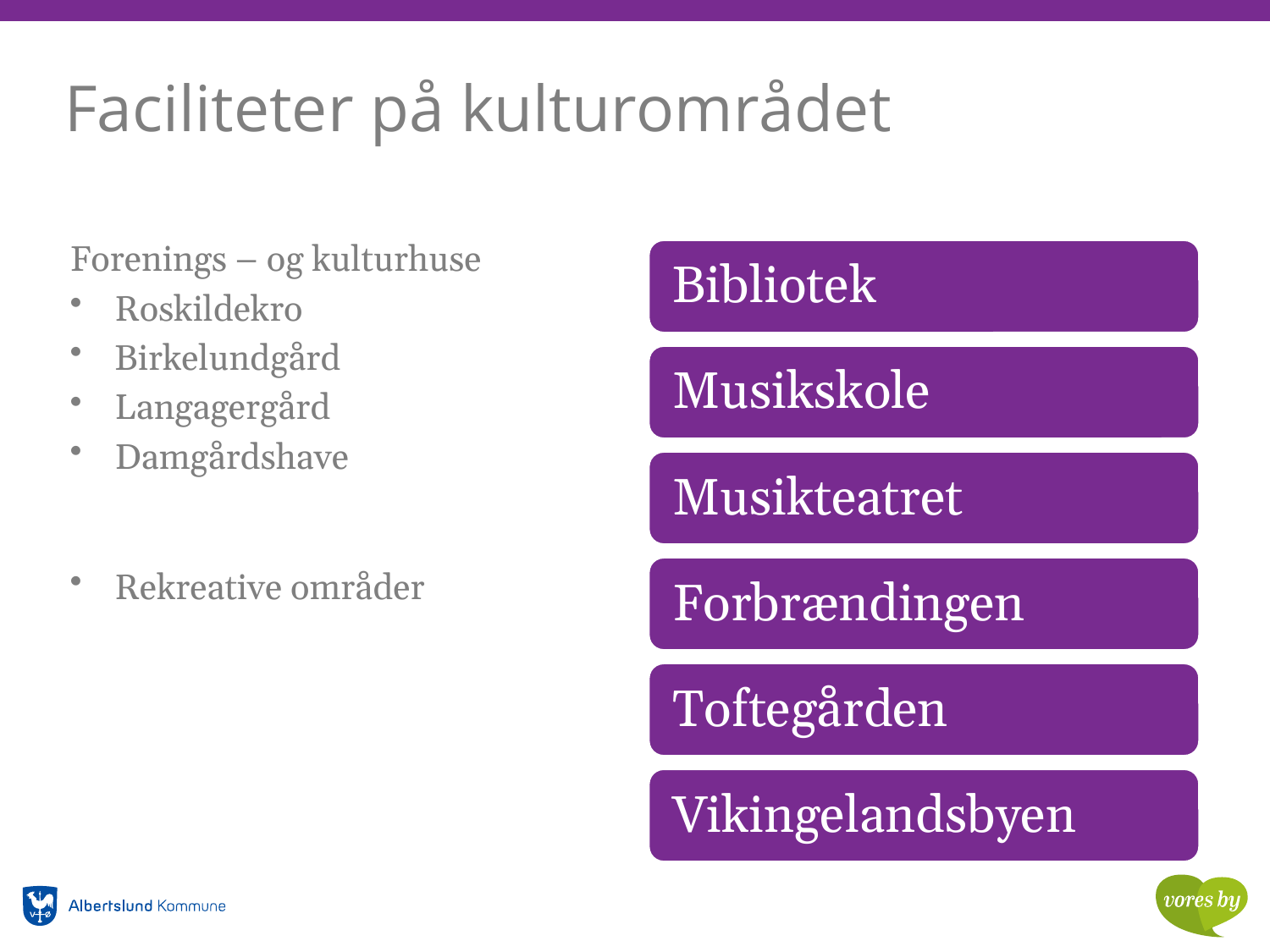

# Faciliteter på kulturområdet
Forenings – og kulturhuse
Roskildekro
Birkelundgård
Langagergård
Damgårdshave
Bibliotek
Musikskole
Musikteatret
Forbrændingen
Toftegården
Vikingelandsbyen
Rekreative områder